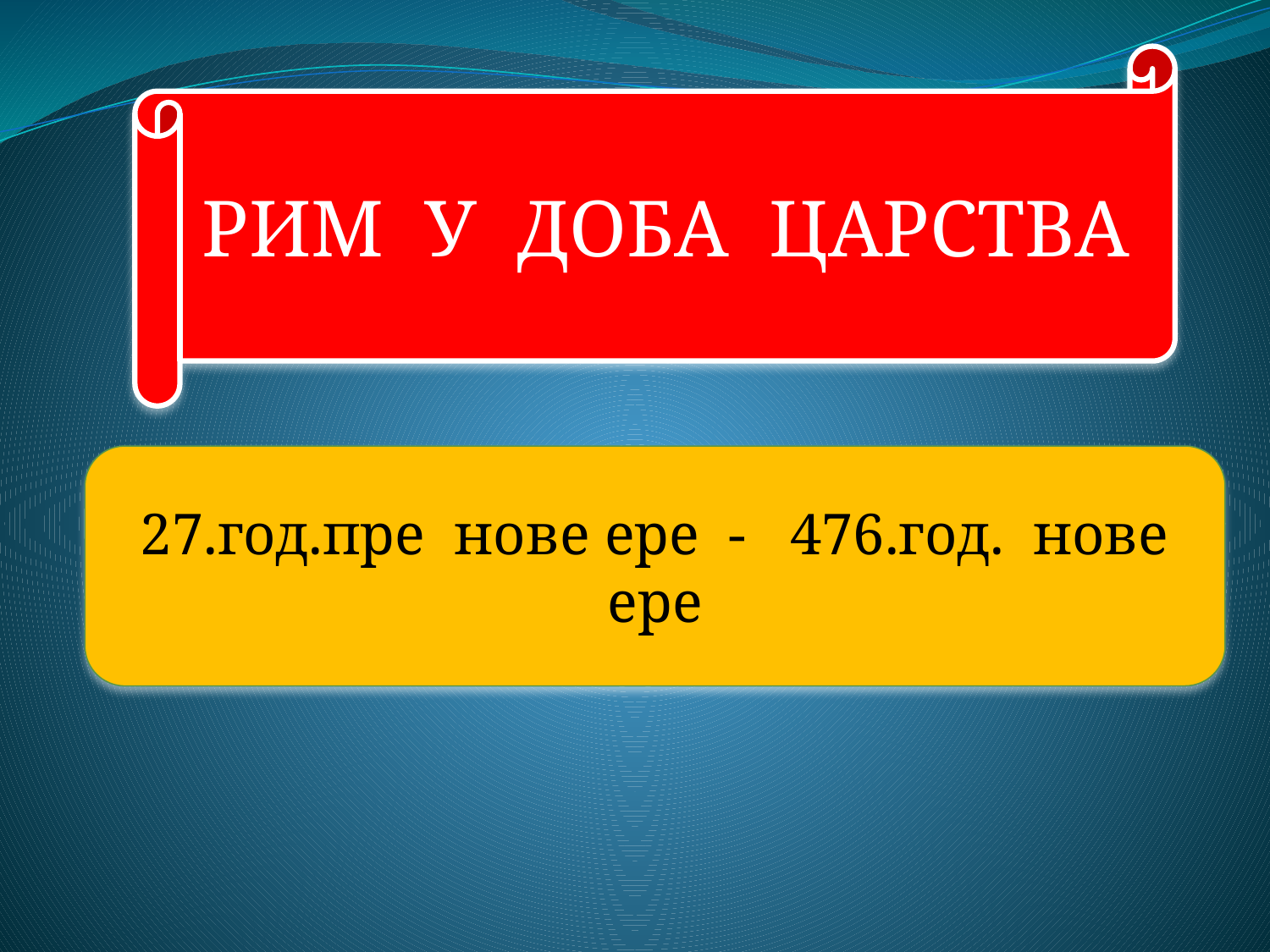

РИМ  У  ДОБА  ЦАРСТВА
27.год.пре  нове ере  -   476.год.  нове ере